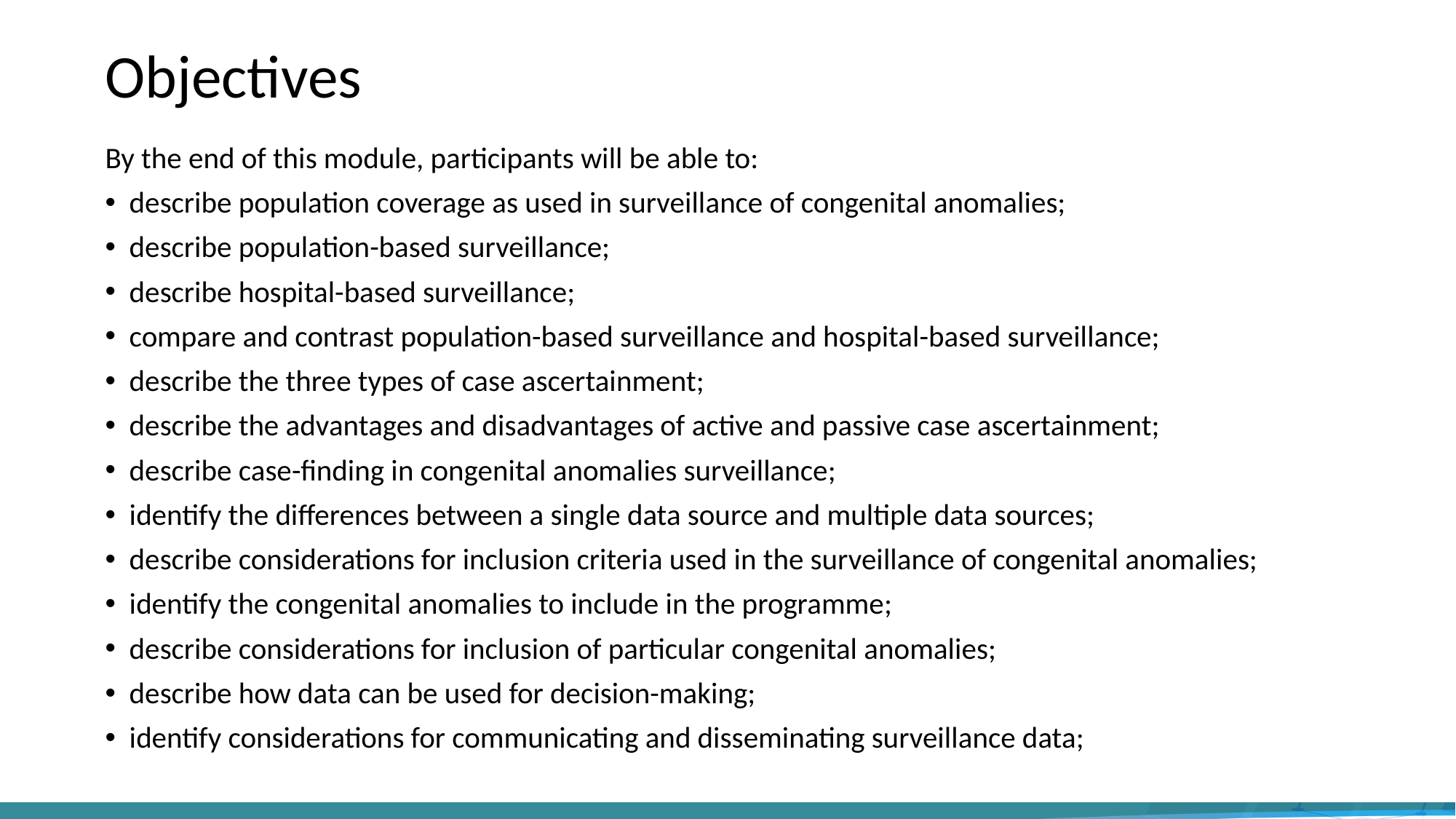

# Objectives
By the end of this module, participants will be able to:
describe population coverage as used in surveillance of congenital anomalies;
describe population-based surveillance;
describe hospital-based surveillance;
compare and contrast population-based surveillance and hospital-based surveillance;
describe the three types of case ascertainment;
describe the advantages and disadvantages of active and passive case ascertainment;
describe case-finding in congenital anomalies surveillance;
identify the differences between a single data source and multiple data sources;
describe considerations for inclusion criteria used in the surveillance of congenital anomalies;
identify the congenital anomalies to include in the programme;
describe considerations for inclusion of particular congenital anomalies;
describe how data can be used for decision-making;
identify considerations for communicating and disseminating surveillance data;